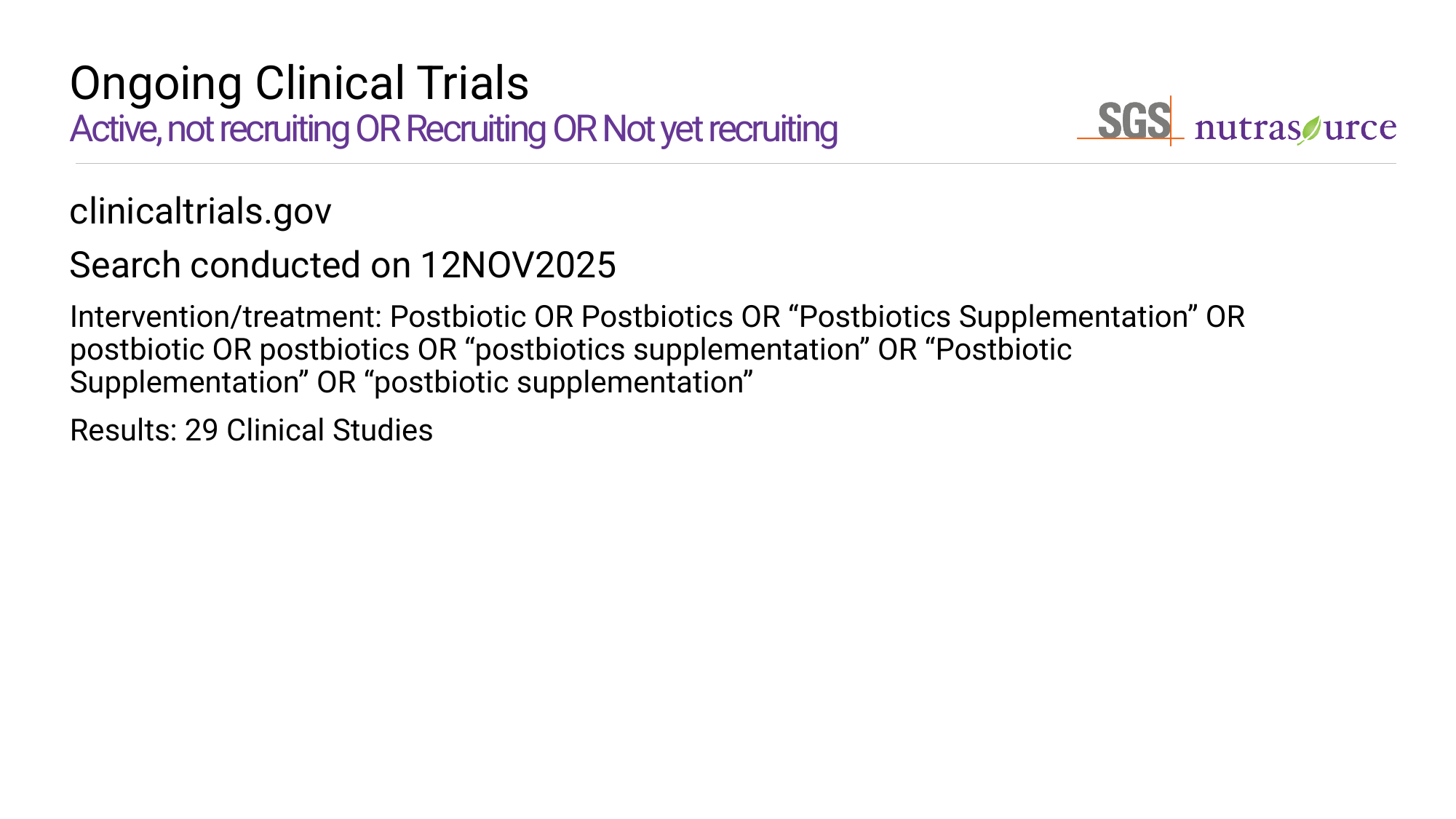

# Ongoing Clinical Trials Active, not recruiting OR Recruiting OR Not yet recruiting
clinicaltrials.gov
Search conducted on 12NOV2025
Intervention/treatment: Postbiotic OR Postbiotics OR “Postbiotics Supplementation” OR postbiotic OR postbiotics OR “postbiotics supplementation” OR “Postbiotic Supplementation” OR “postbiotic supplementation”
Results: 29 Clinical Studies